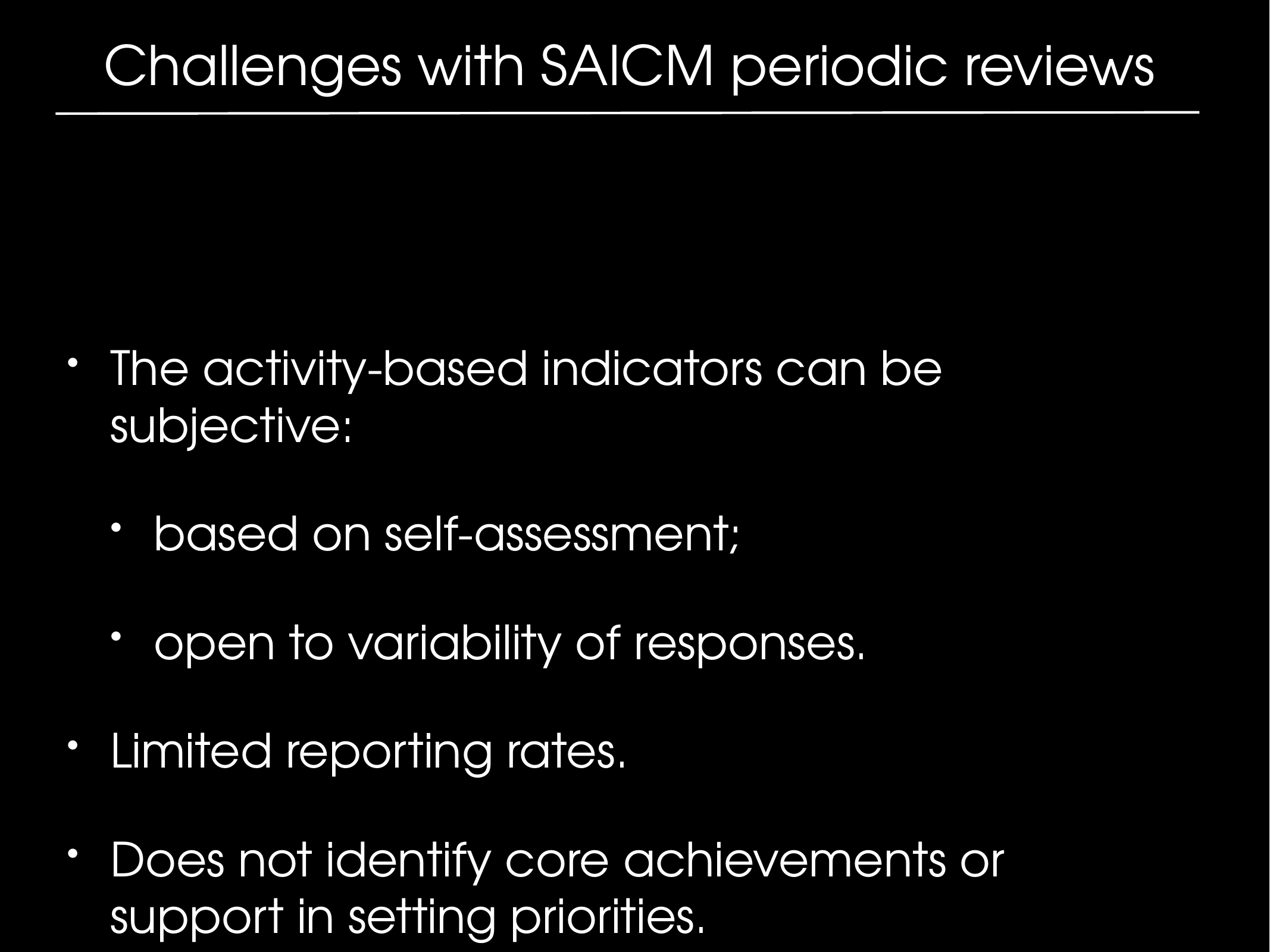

# Challenges with SAICM periodic reviews
The activity-based indicators can be subjective:
based on self-assessment;
open to variability of responses.
Limited reporting rates.
Does not identify core achievements or support in setting priorities.